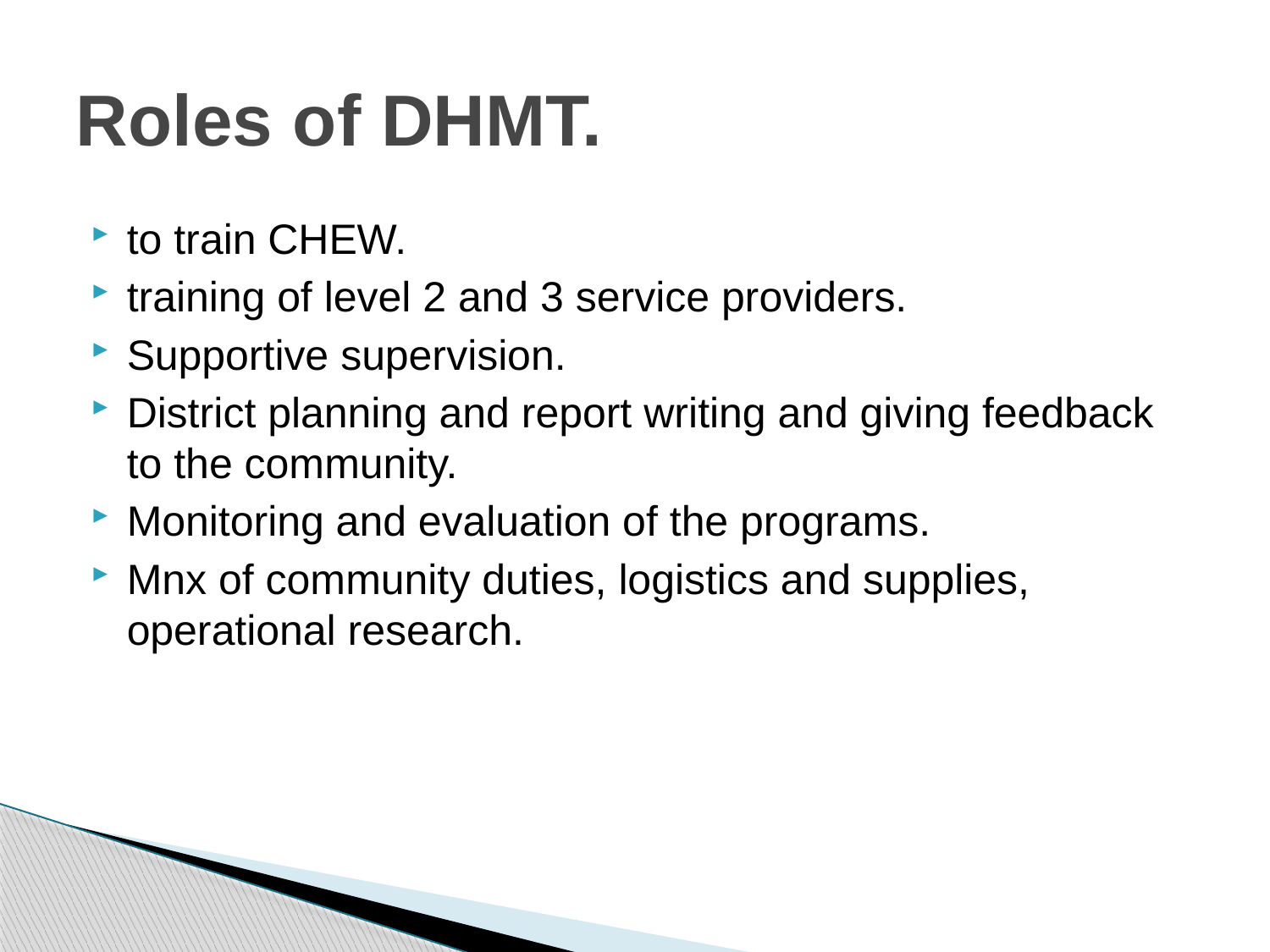

# Roles of DHMT.
to train CHEW.
training of level 2 and 3 service providers.
Supportive supervision.
District planning and report writing and giving feedback to the community.
Monitoring and evaluation of the programs.
Mnx of community duties, logistics and supplies, operational research.